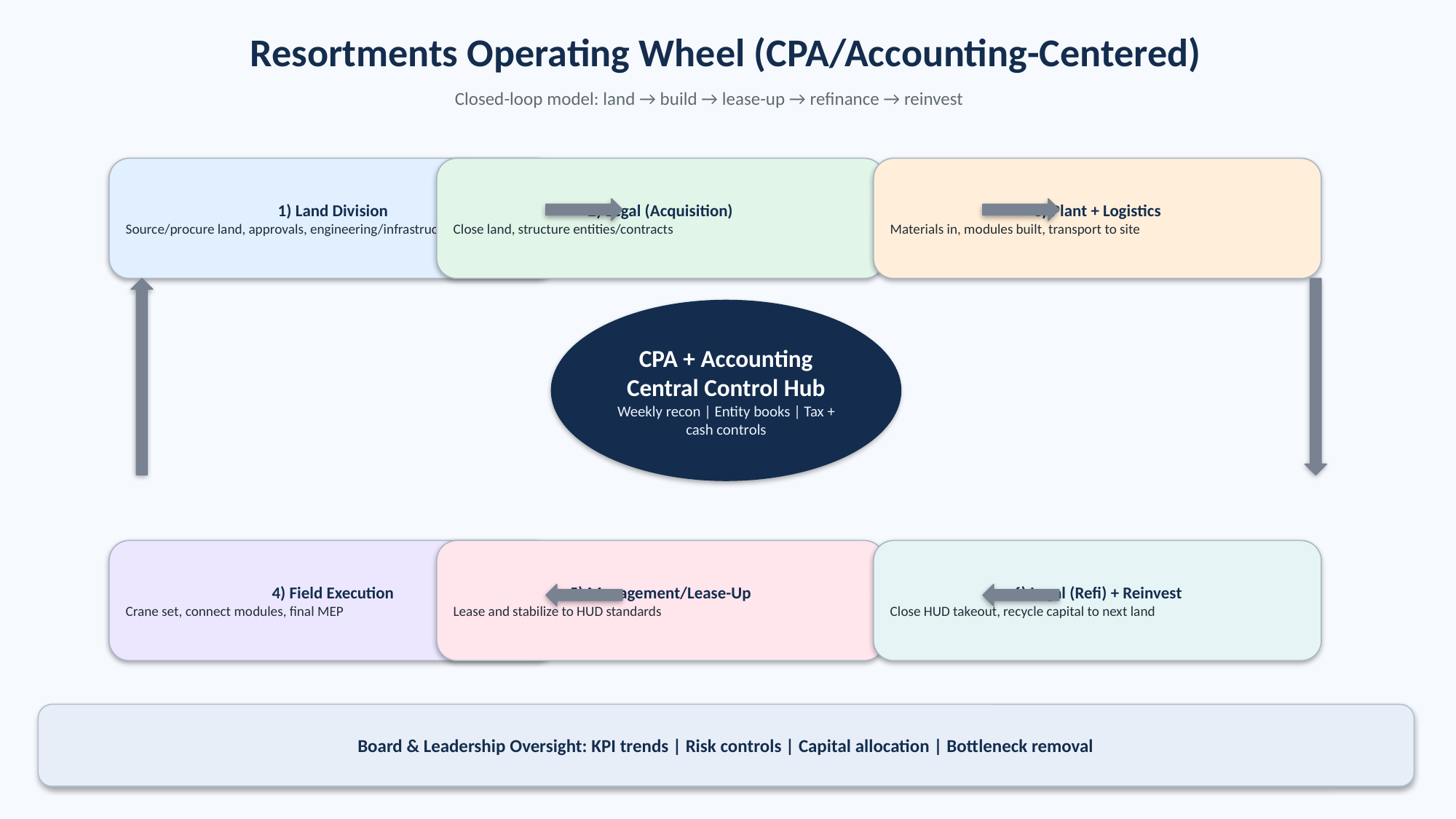

Resortments Operating Wheel (CPA/Accounting-Centered)
Closed-loop model: land → build → lease-up → refinance → reinvest
1) Land Division
Source/procure land, approvals, engineering/infrastructure
2) Legal (Acquisition)
Close land, structure entities/contracts
3) Plant + Logistics
Materials in, modules built, transport to site

CPA + Accounting
Central Control Hub
Weekly recon | Entity books | Tax + cash controls
4) Field Execution
Crane set, connect modules, final MEP
5) Management/Lease-Up
Lease and stabilize to HUD standards
6) Legal (Refi) + Reinvest
Close HUD takeout, recycle capital to next land

Board & Leadership Oversight: KPI trends | Risk controls | Capital allocation | Bottleneck removal